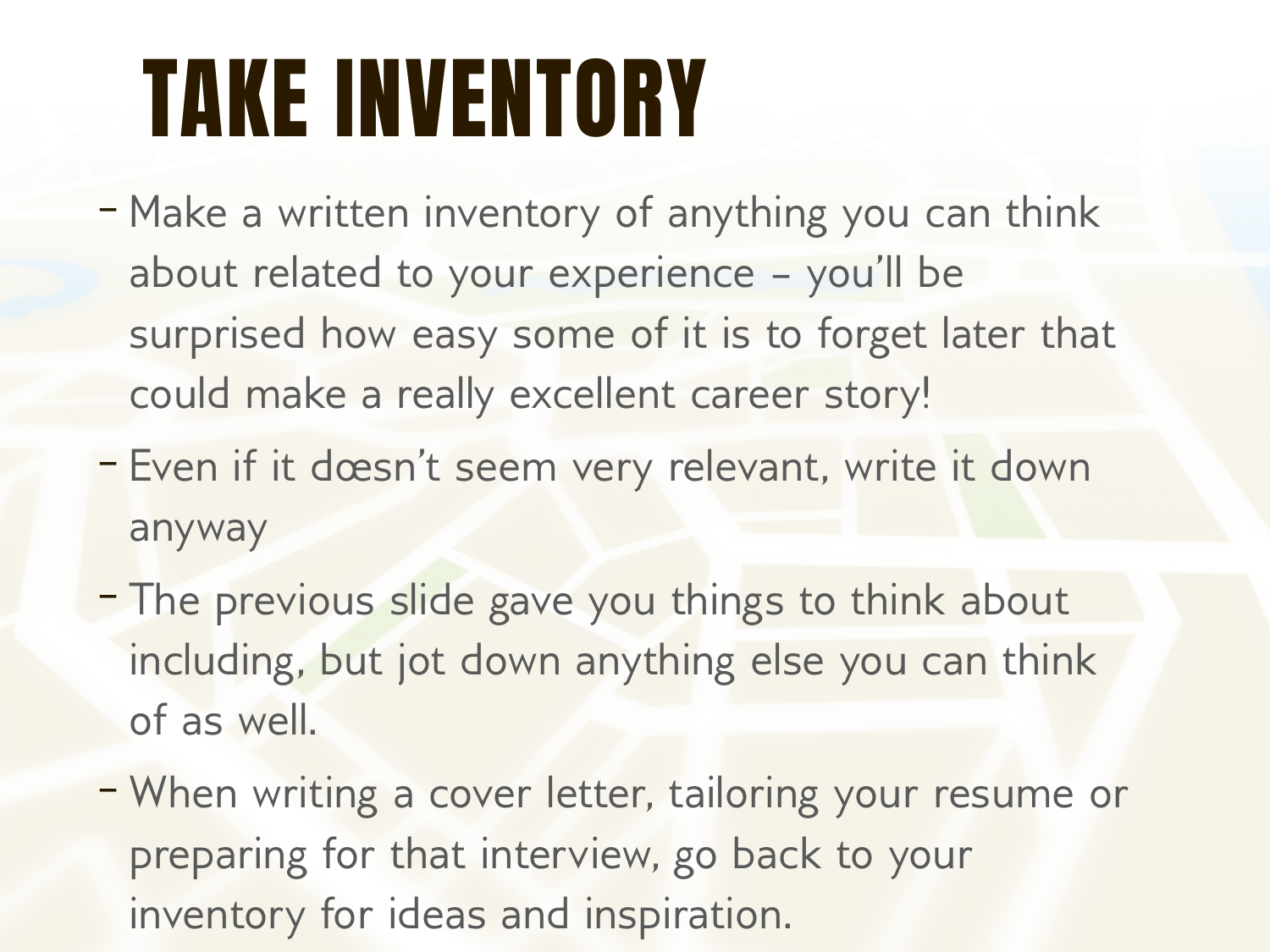

# Take Inventory
Make a written inventory of anything you can think about related to your experience – you’ll be surprised how easy some of it is to forget later that could make a really excellent career story!
Even if it doesn’t seem very relevant, write it down anyway
The previous slide gave you things to think about including, but jot down anything else you can think of as well.
When writing a cover letter, tailoring your resume or preparing for that interview, go back to your inventory for ideas and inspiration.